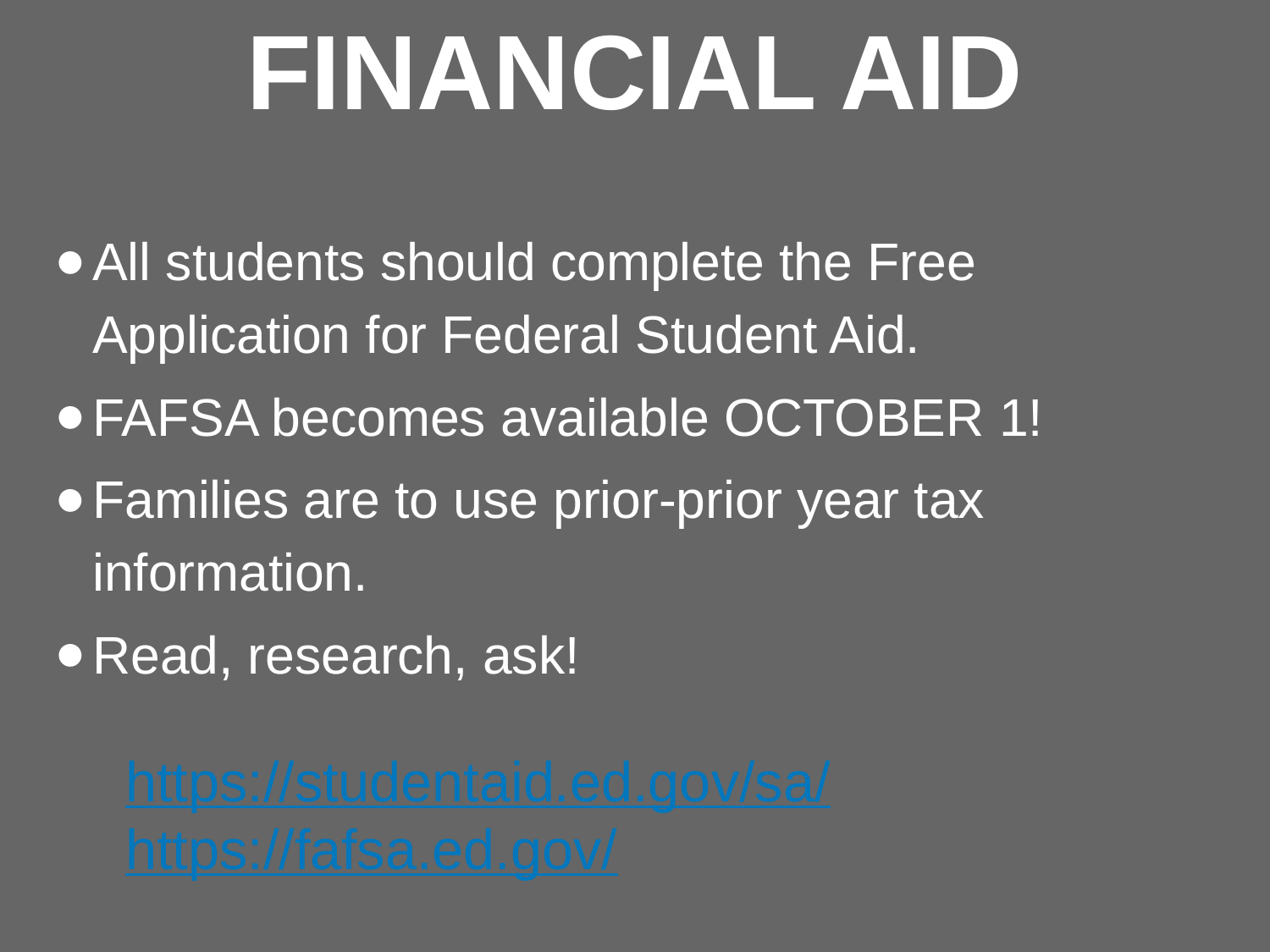

# FINANCIAL AID
All students should complete the Free Application for Federal Student Aid.
FAFSA becomes available OCTOBER 1!
Families are to use prior-prior year tax information.
Read, research, ask!

https://studentaid.ed.gov/sa/
https://fafsa.ed.gov/